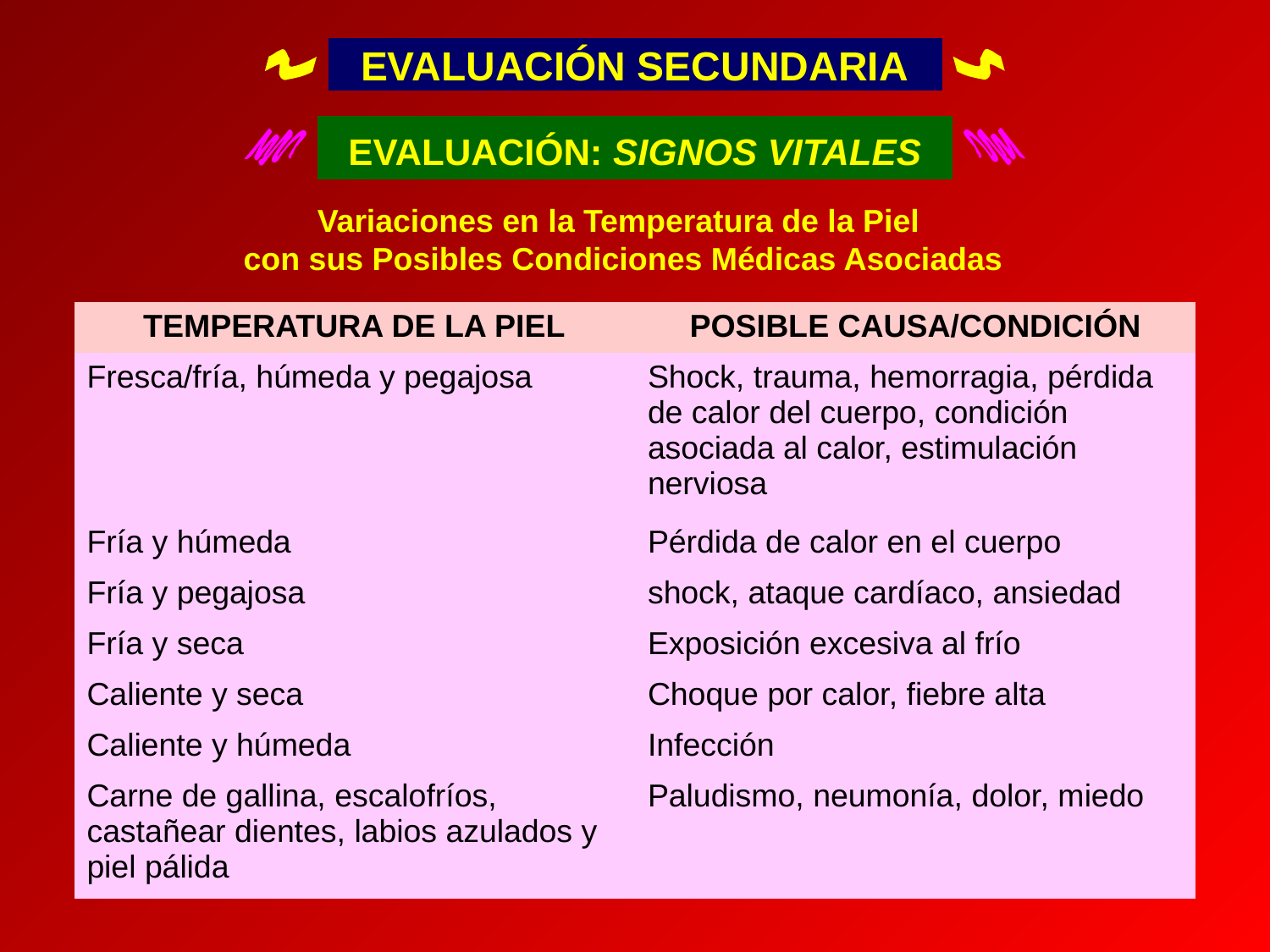

EVALUACIÓN SECUNDARIA

EVALUACIÓN: SIGNOS VITALES

Variaciones en la Temperatura de la Piel
con sus Posibles Condiciones Médicas Asociadas
| TEMPERATURA DE LA PIEL | POSIBLE CAUSA/CONDICIÓN |
| --- | --- |
| Fresca/fría, húmeda y pegajosa | Shock, trauma, hemorragia, pérdida de calor del cuerpo, condición asociada al calor, estimulación nerviosa |
| Fría y húmeda | Pérdida de calor en el cuerpo |
| Fría y pegajosa | shock, ataque cardíaco, ansiedad |
| Fría y seca | Exposición excesiva al frío |
| Caliente y seca | Choque por calor, fiebre alta |
| Caliente y húmeda | Infección |
| Carne de gallina, escalofríos, castañear dientes, labios azulados y piel pálida | Paludismo, neumonía, dolor, miedo |